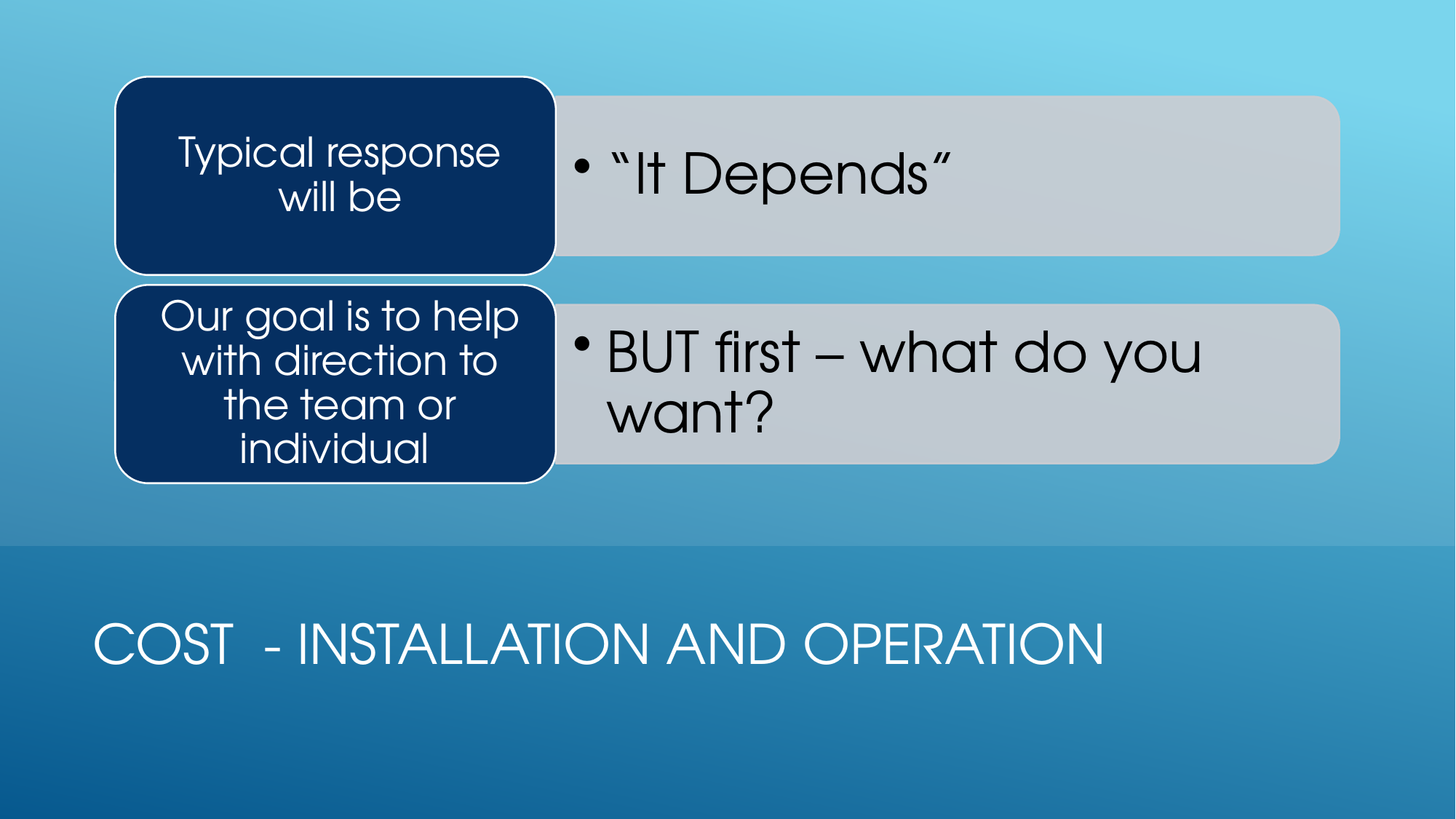

“It Depends”
Typical response will be
BUT first – what do you want?
Our goal is to help with direction to the team or individual
# COST  - installation and operation